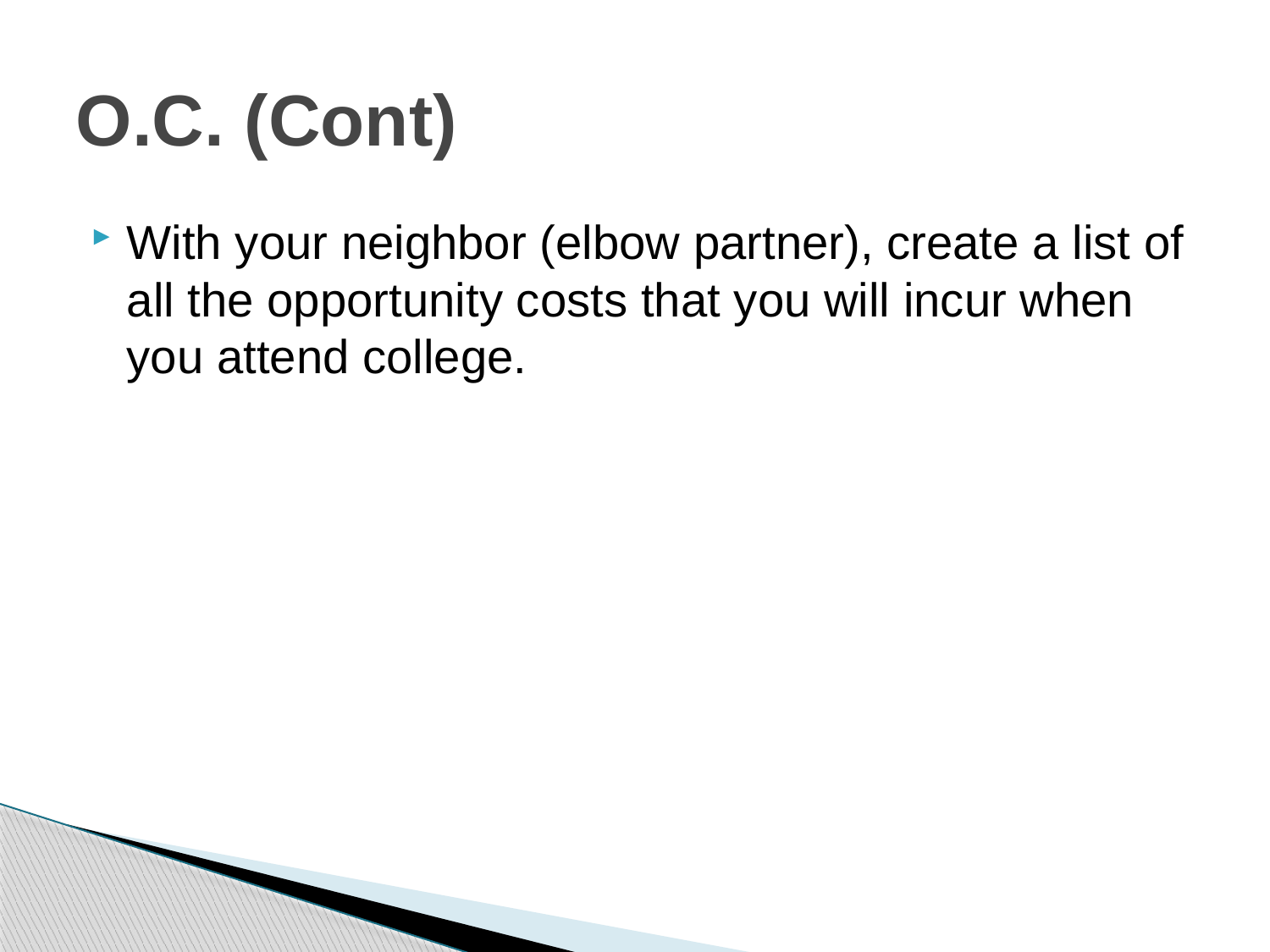

# O.C. (Cont)
With your neighbor (elbow partner), create a list of all the opportunity costs that you will incur when you attend college.